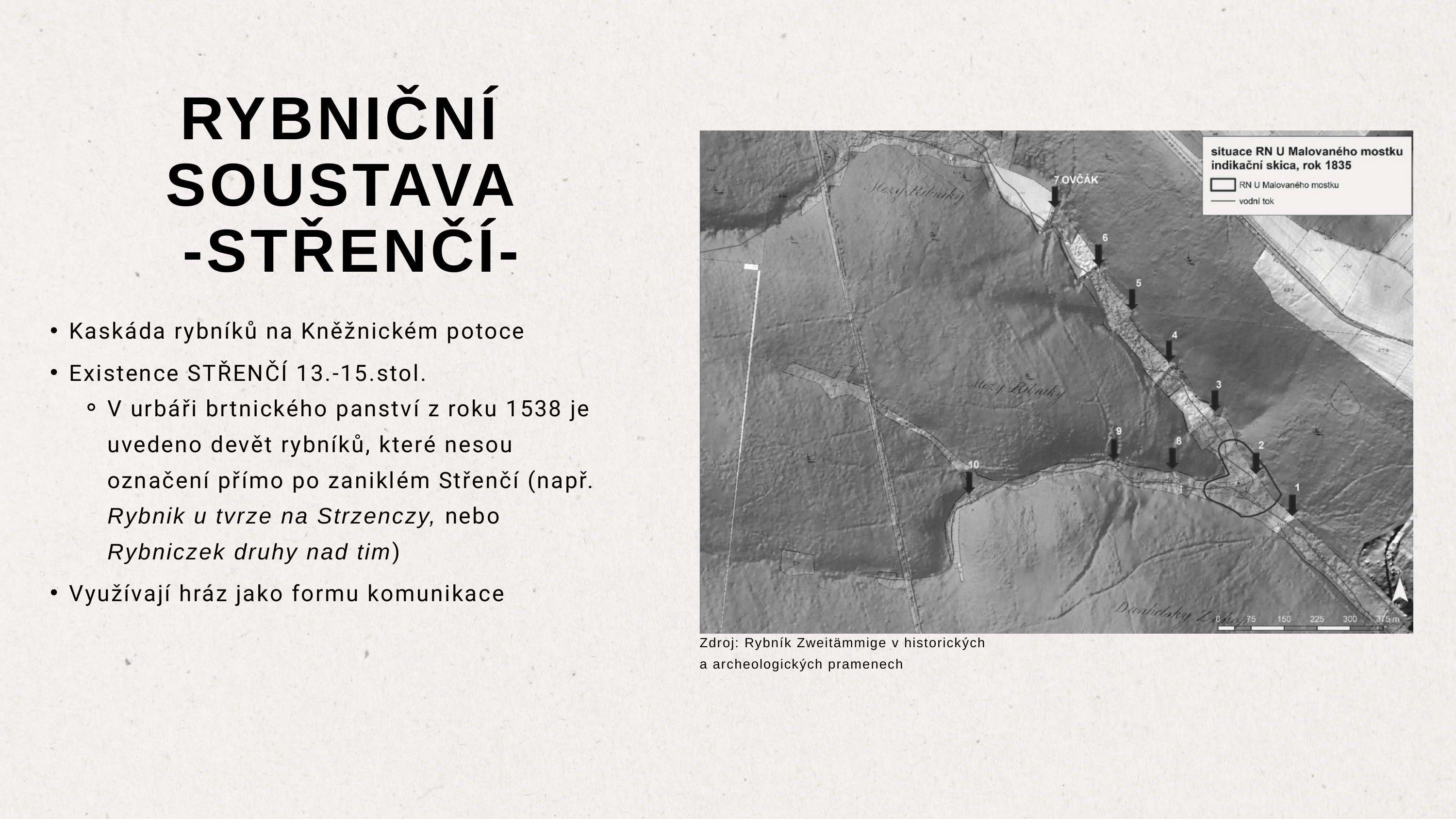

RYBNIČNÍ SOUSTAVA
 -STŘENČÍ-

Kaskáda rybníků na Kněžnickém potoce
Existence STŘENČÍ 13.-15.stol.
V urbáři brtnického panství z roku 1538 je uvedeno devět rybníků, které nesou označení přímo po zaniklém Střenčí (např. Rybnik u tvrze na Strzenczy, nebo Rybniczek druhy nad tim)
Využívají hráz jako formu komunikace
Zdroj: Rybník Zweitämmige v historických a archeologických pramenech